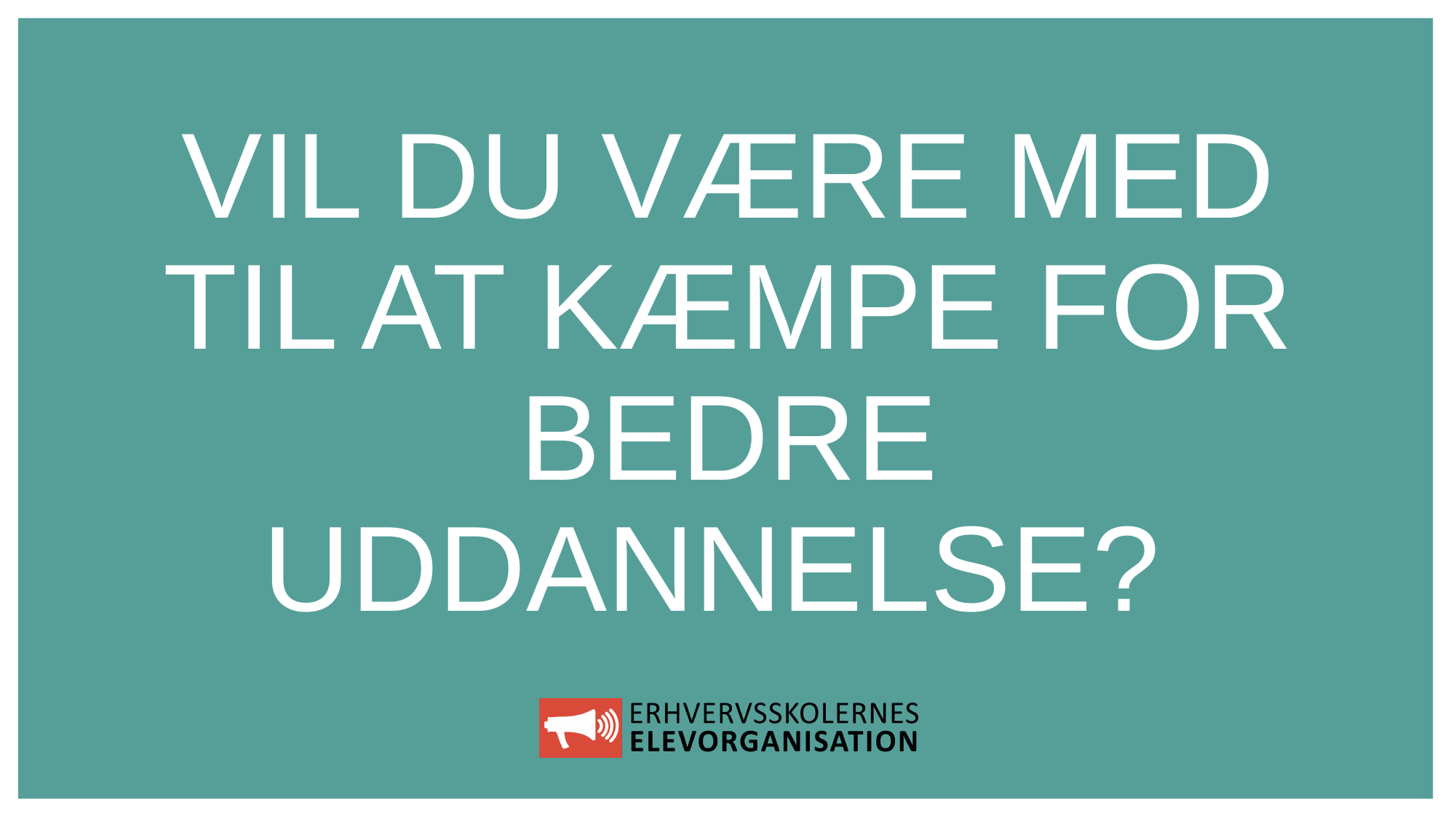

# VIL DU VÆRE MED TIL AT KÆMPE FOR BEDRE UDDANNELSE?